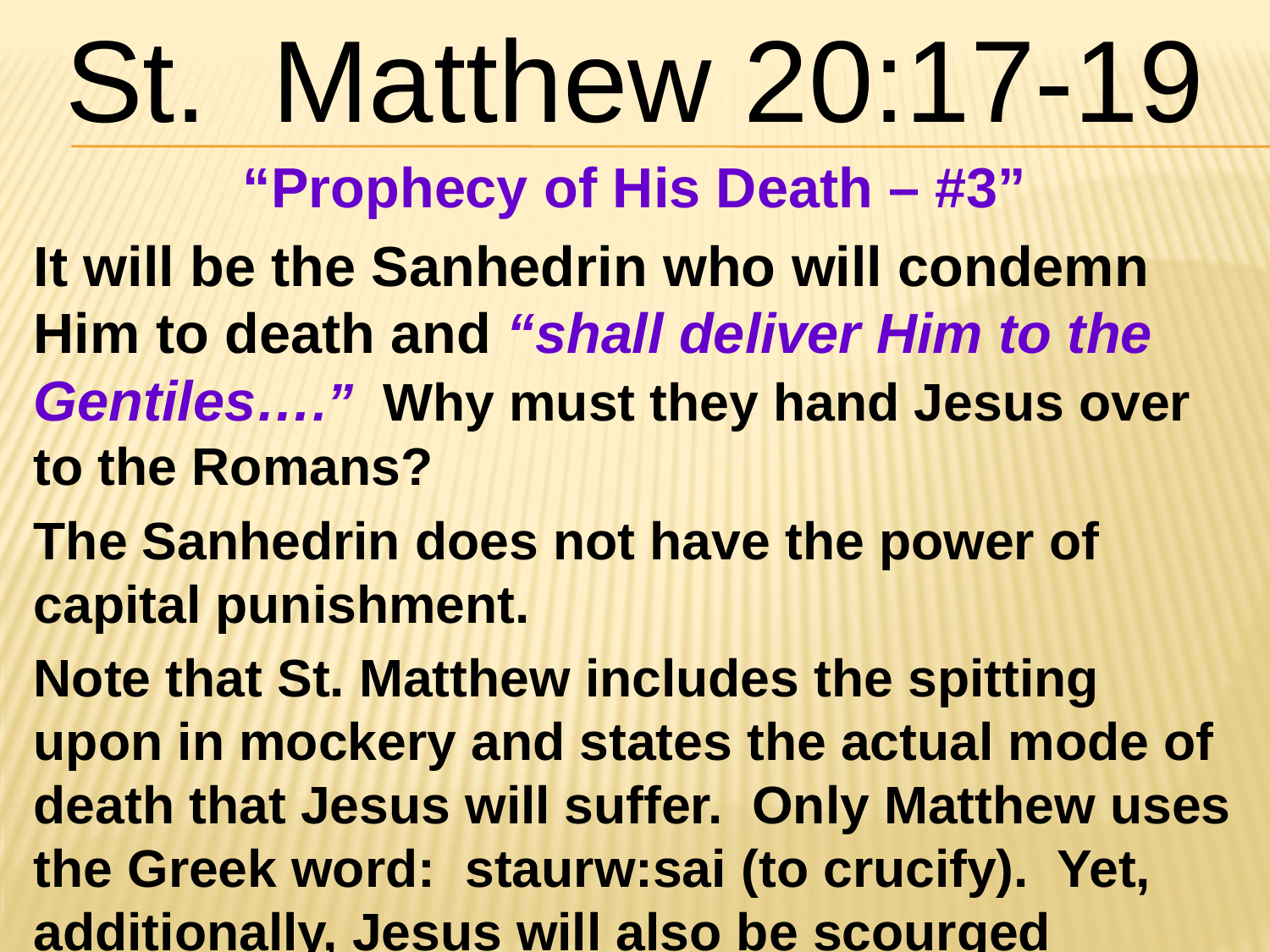

St.  Matthew 20:17-19
“Prophecy of His Death – #3”
It will be the Sanhedrin who will condemn Him to death and “shall deliver Him to the Gentiles….”  Why must they hand Jesus over to the Romans?
The Sanhedrin does not have the power of capital punishment.
Note that St. Matthew includes the spitting upon in mockery and states the actual mode of death that Jesus will suffer.  Only Matthew uses the Greek word:  staurw:sai (to crucify).  Yet, additionally, Jesus will also be scourged (mastigw:sai).